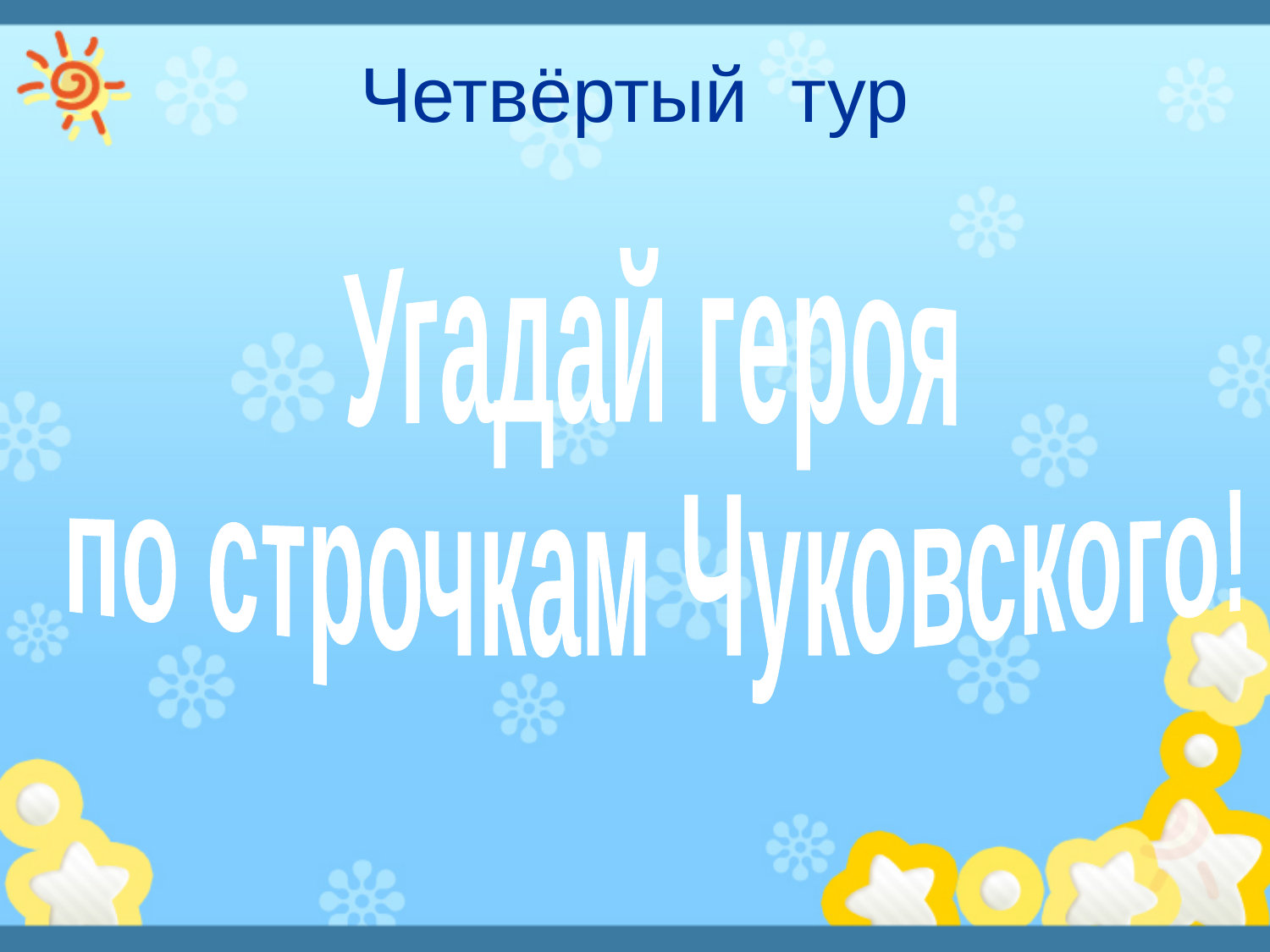

Четвёртый  тур
Угадай героя
по строчкам Чуковского!